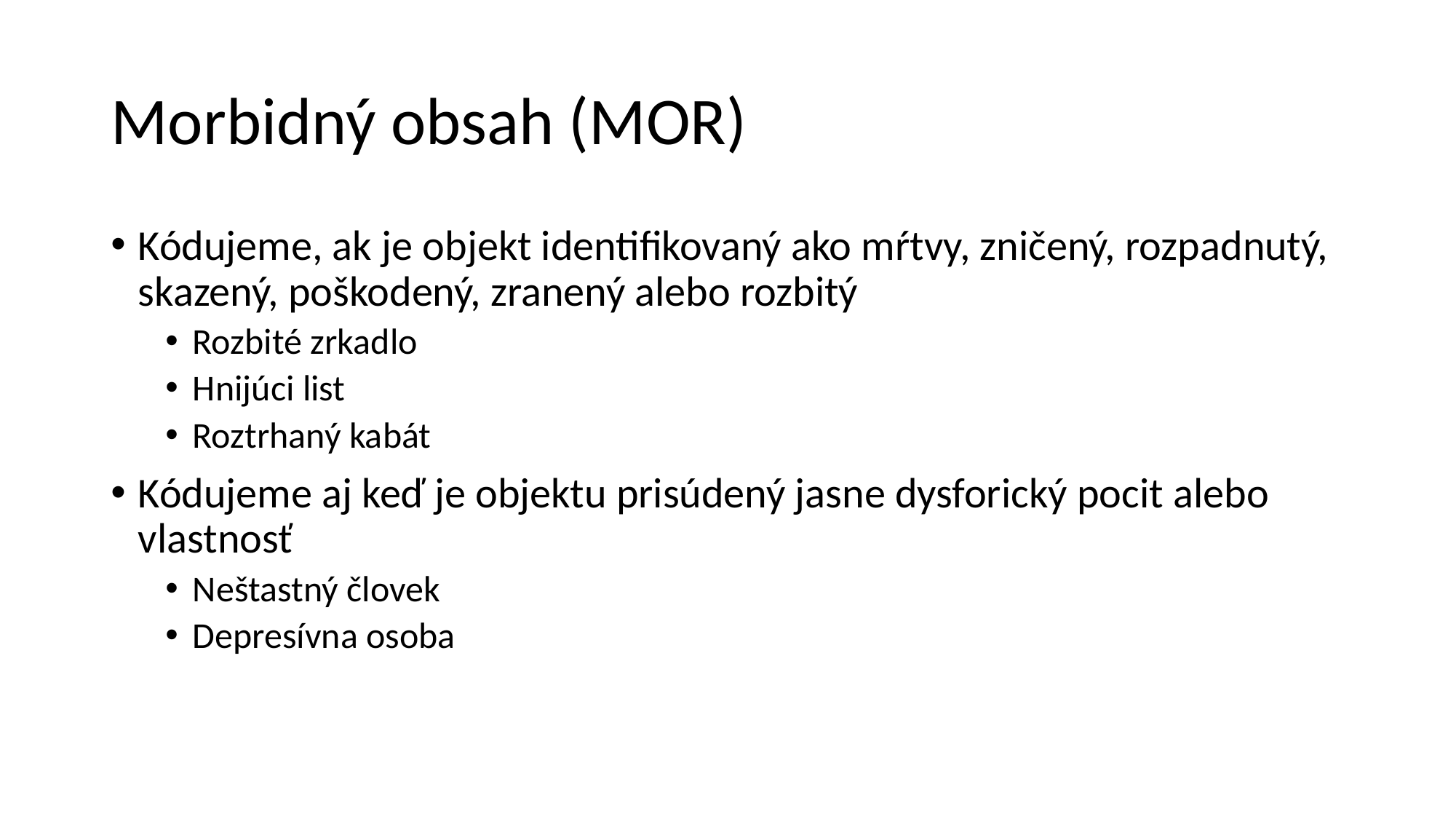

# Morbidný obsah (MOR)
Kódujeme, ak je objekt identifikovaný ako mŕtvy, zničený, rozpadnutý, skazený, poškodený, zranený alebo rozbitý
Rozbité zrkadlo
Hnijúci list
Roztrhaný kabát
Kódujeme aj keď je objektu prisúdený jasne dysforický pocit alebo vlastnosť
Neštastný človek
Depresívna osoba